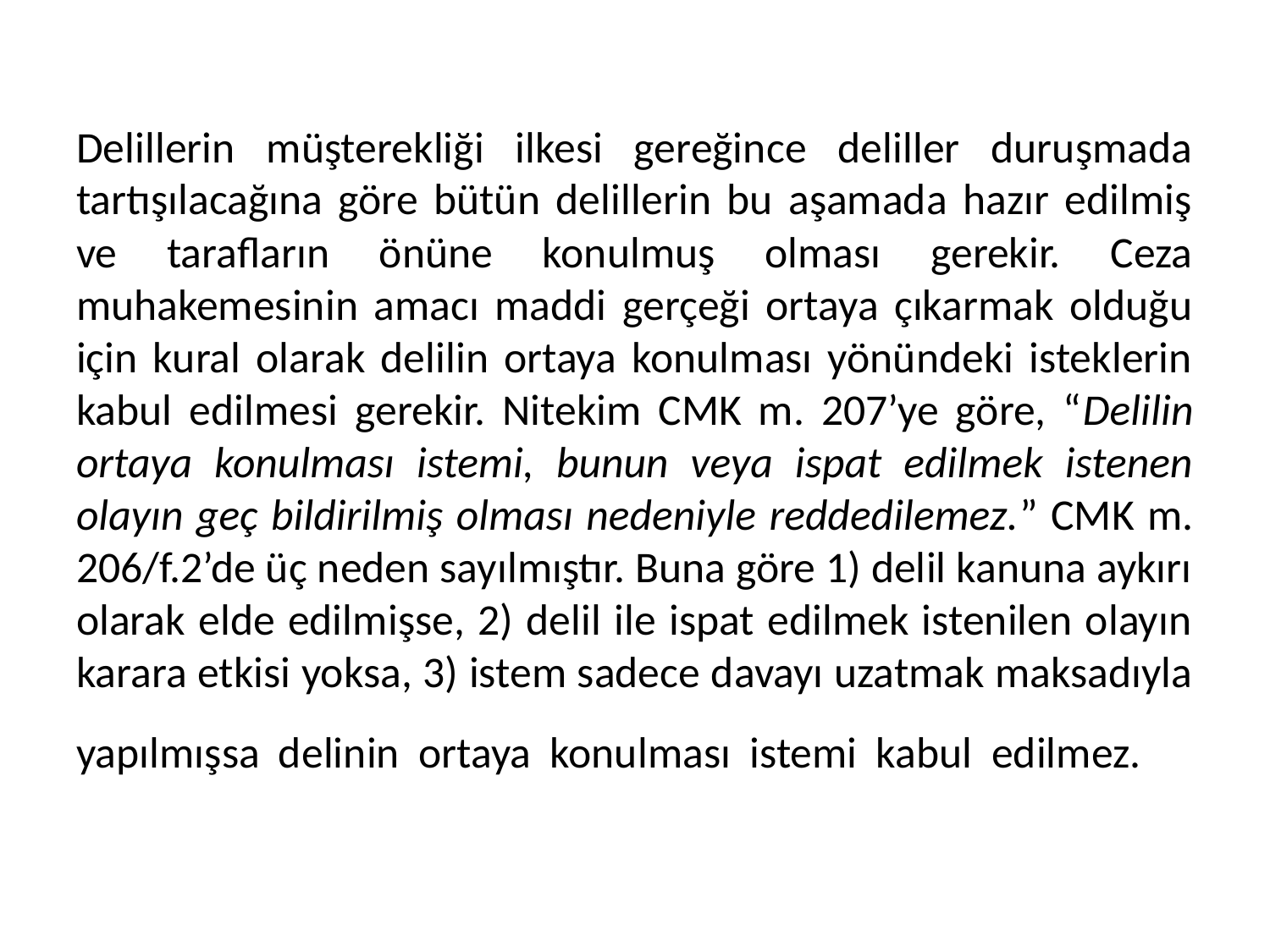

# Delillerin müşterekliği ilkesi gereğince deliller duruşmada tartışılacağına göre bütün delillerin bu aşamada hazır edilmiş ve tarafların önüne konulmuş olması gerekir. Ceza muhakemesinin amacı maddi gerçeği ortaya çıkarmak olduğu için kural olarak delilin ortaya konulması yönündeki isteklerin kabul edilmesi gerekir. Nitekim CMK m. 207’ye göre, “Delilin ortaya konulması istemi, bunun veya ispat edilmek istenen olayın geç bildirilmiş olması nedeniyle reddedilemez.” CMK m. 206/f.2’de üç neden sayılmıştır. Buna göre 1) delil kanuna aykırı olarak elde edilmişse, 2) delil ile ispat edilmek istenilen olayın karara etkisi yoksa, 3) istem sadece davayı uzatmak maksadıyla yapılmışsa delinin ortaya konulması istemi kabul edilmez.